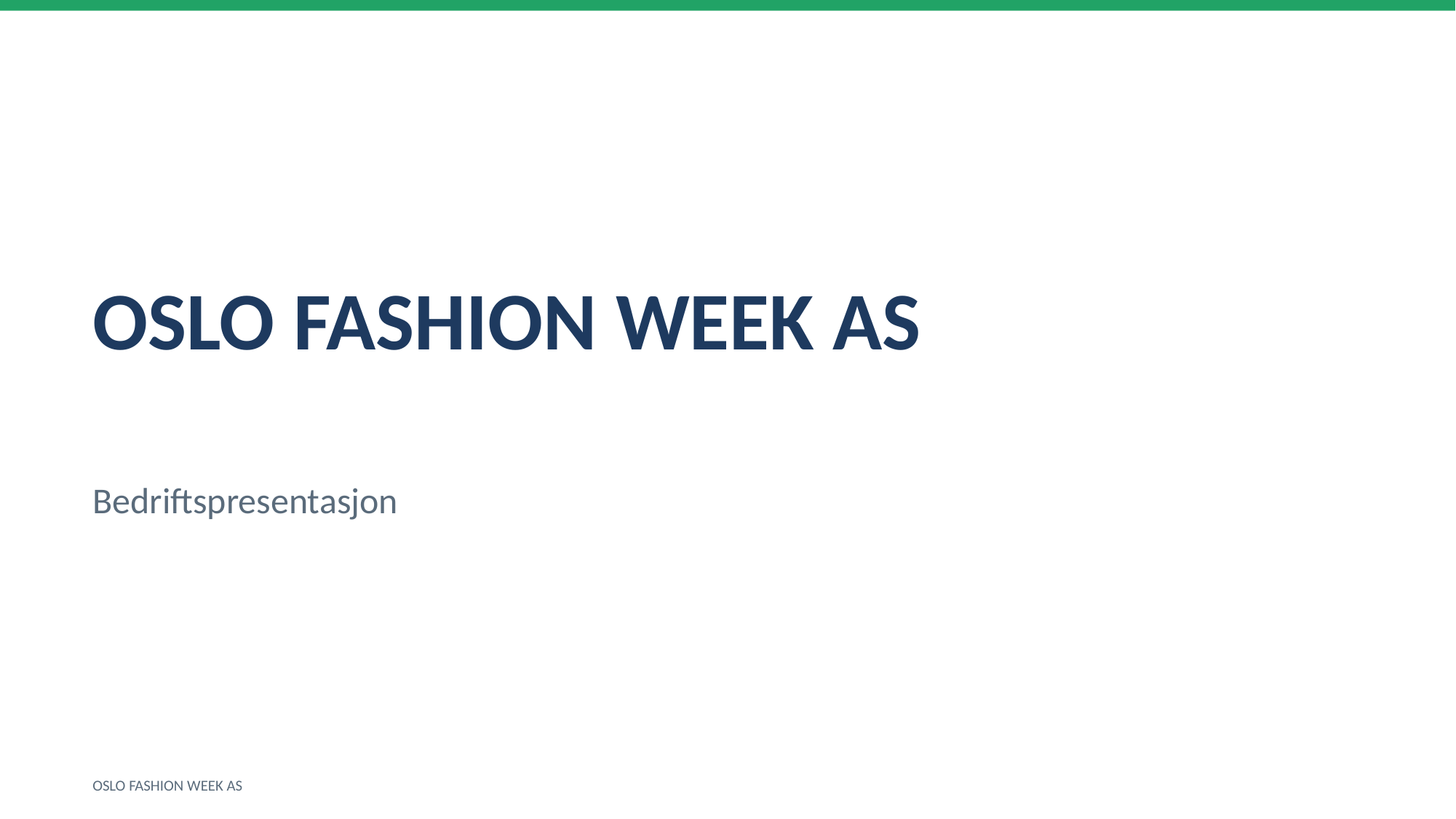

OSLO FASHION WEEK AS
Bedriftspresentasjon
OSLO FASHION WEEK AS